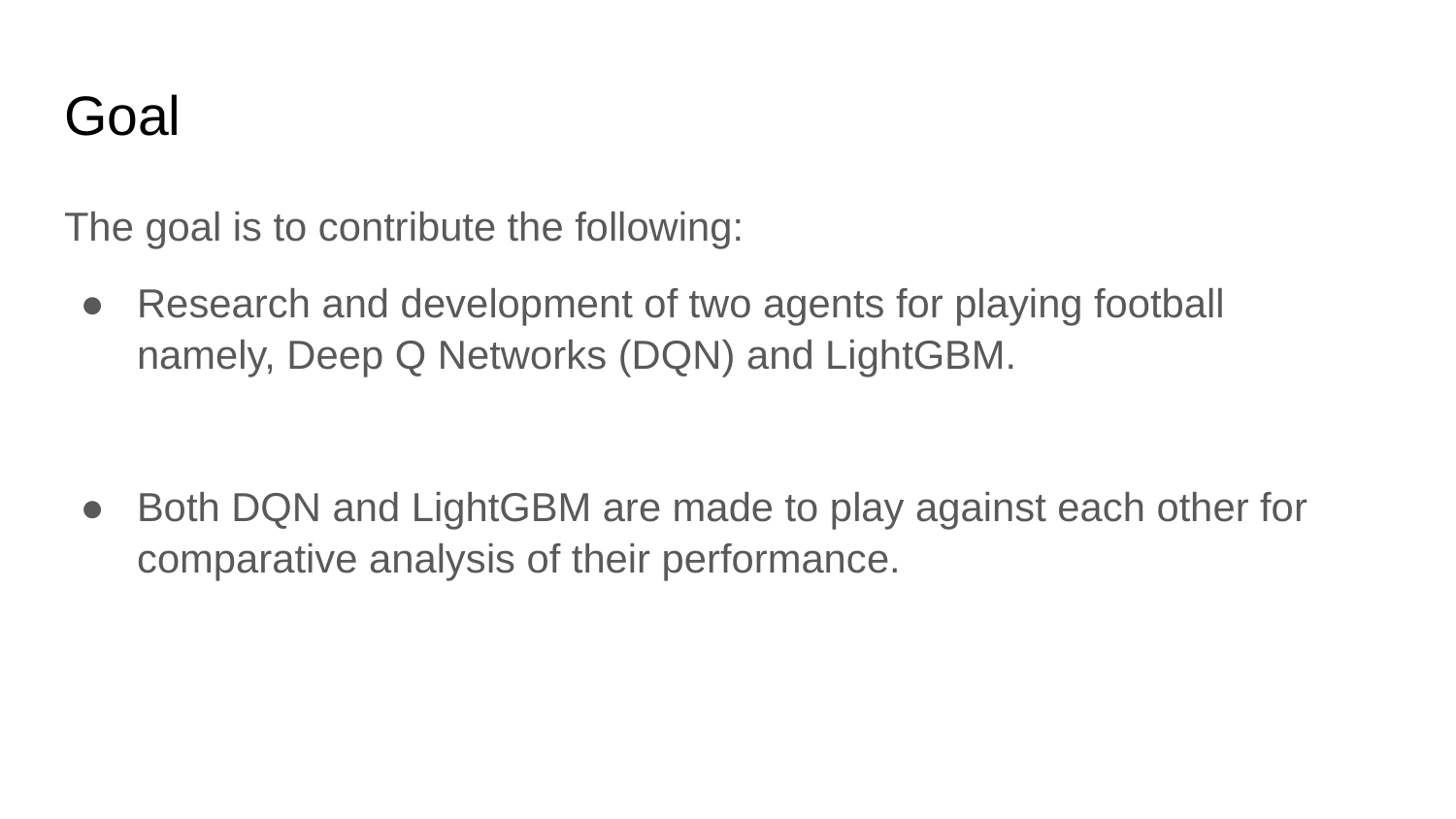

# Goal
The goal is to contribute the following:
Research and development of two agents for playing football namely, Deep Q Networks (DQN) and LightGBM.

Both DQN and LightGBM are made to play against each other for comparative analysis of their performance.